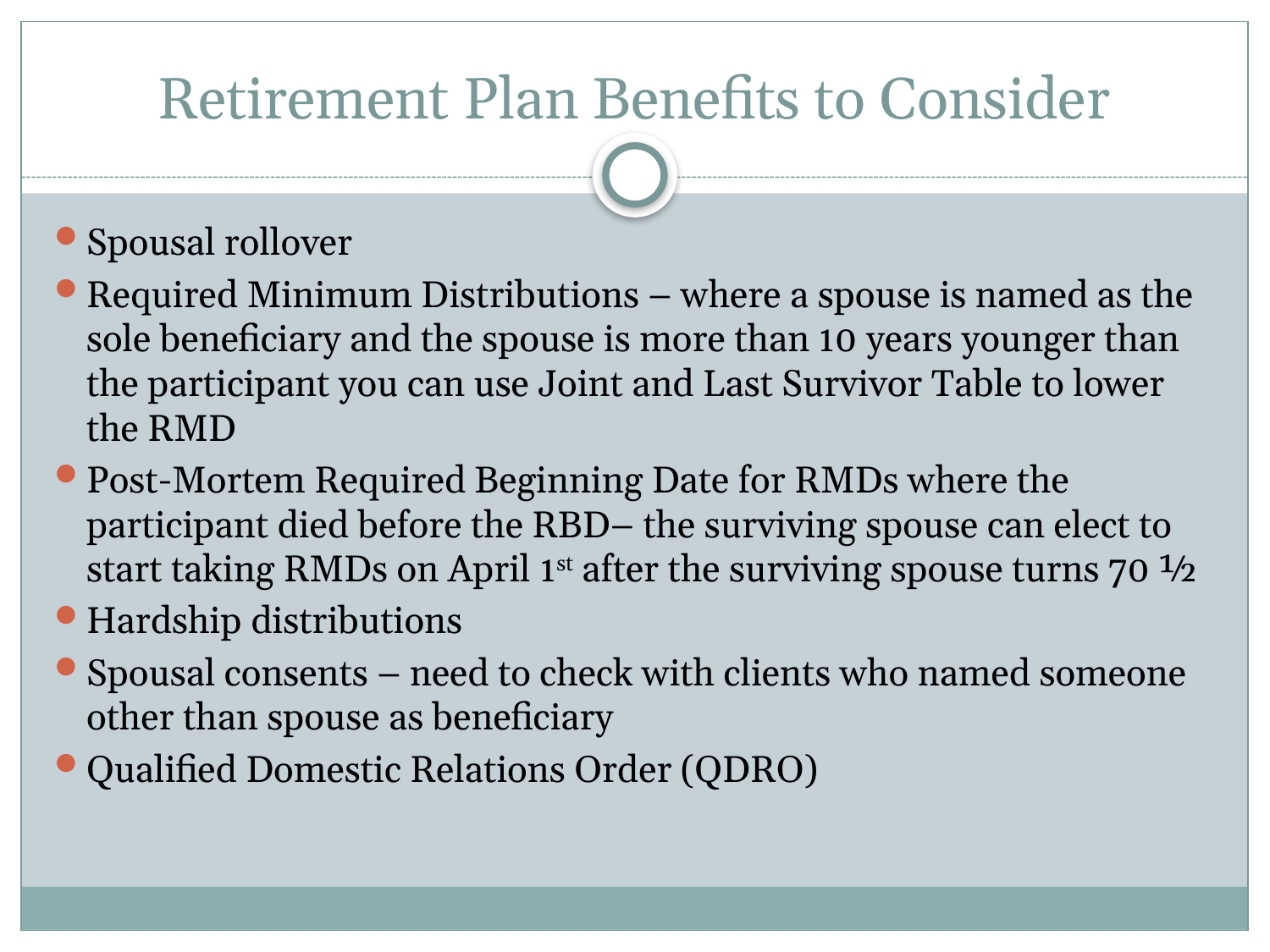

# Retirement Plan Benefits to Consider
Spousal rollover
Required Minimum Distributions – where a spouse is named as the sole beneficiary and the spouse is more than 10 years younger than the participant you can use Joint and Last Survivor Table to lower the RMD
Post-Mortem Required Beginning Date for RMDs where the participant died before the RBD– the surviving spouse can elect to start taking RMDs on April 1st after the surviving spouse turns 70 ½
Hardship distributions
Spousal consents – need to check with clients who named someone other than spouse as beneficiary
Qualified Domestic Relations Order (QDRO)